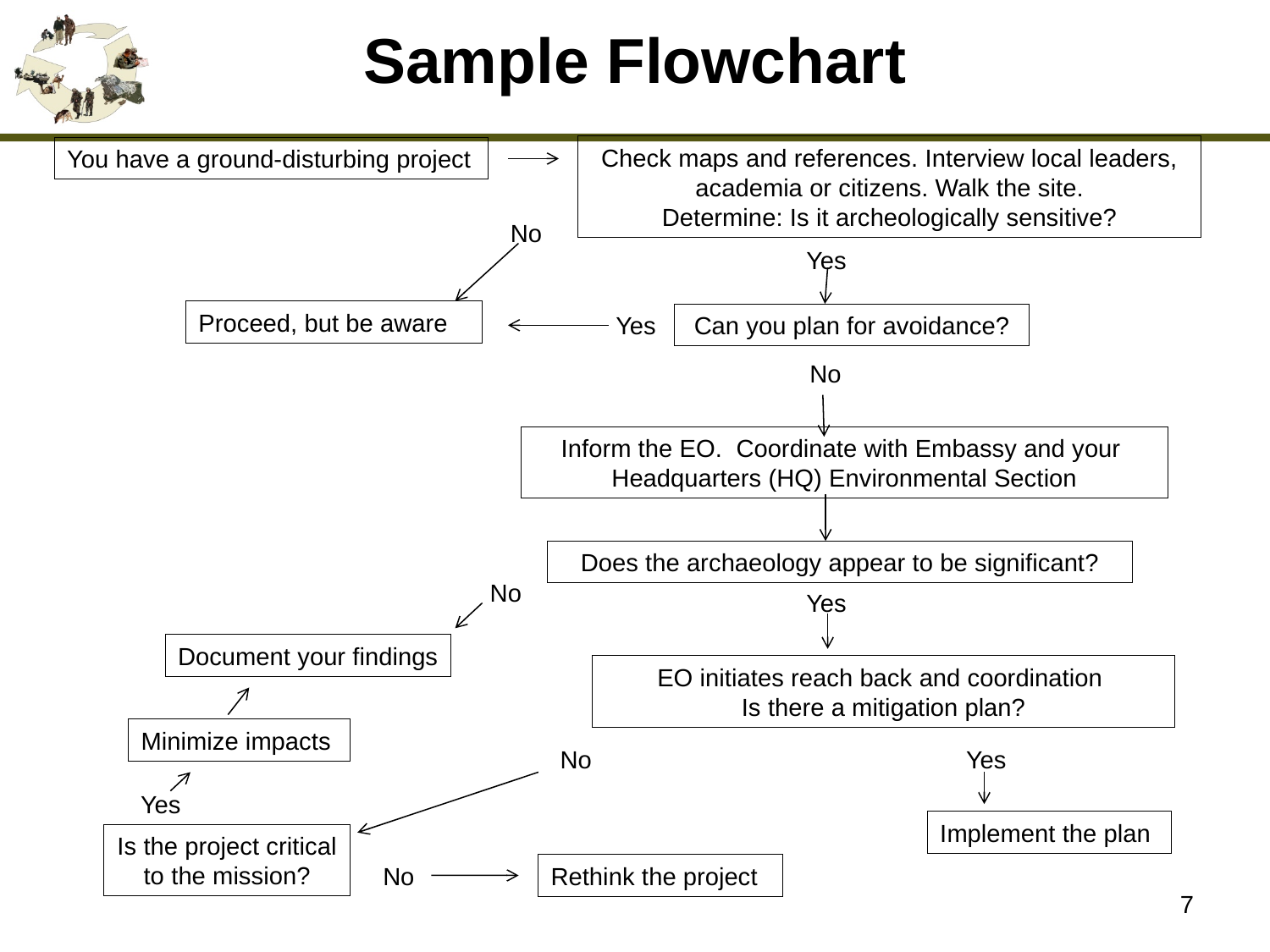

# Sample Flowchart
Check maps and references. Interview local leaders, academia or citizens. Walk the site.
Determine: Is it archeologically sensitive?
You have a ground-disturbing project
No
Yes
Proceed, but be aware
Yes
Can you plan for avoidance?
No
Inform the EO.  Coordinate with Embassy and your
Headquarters (HQ) Environmental Section
Does the archaeology appear to be significant?
No
Yes
Document your findings
EO initiates reach back and coordination
Is there a mitigation plan?
Minimize impacts
No
Yes
Yes
Implement the plan
Is the project critical to the mission?
No
Rethink the project
7